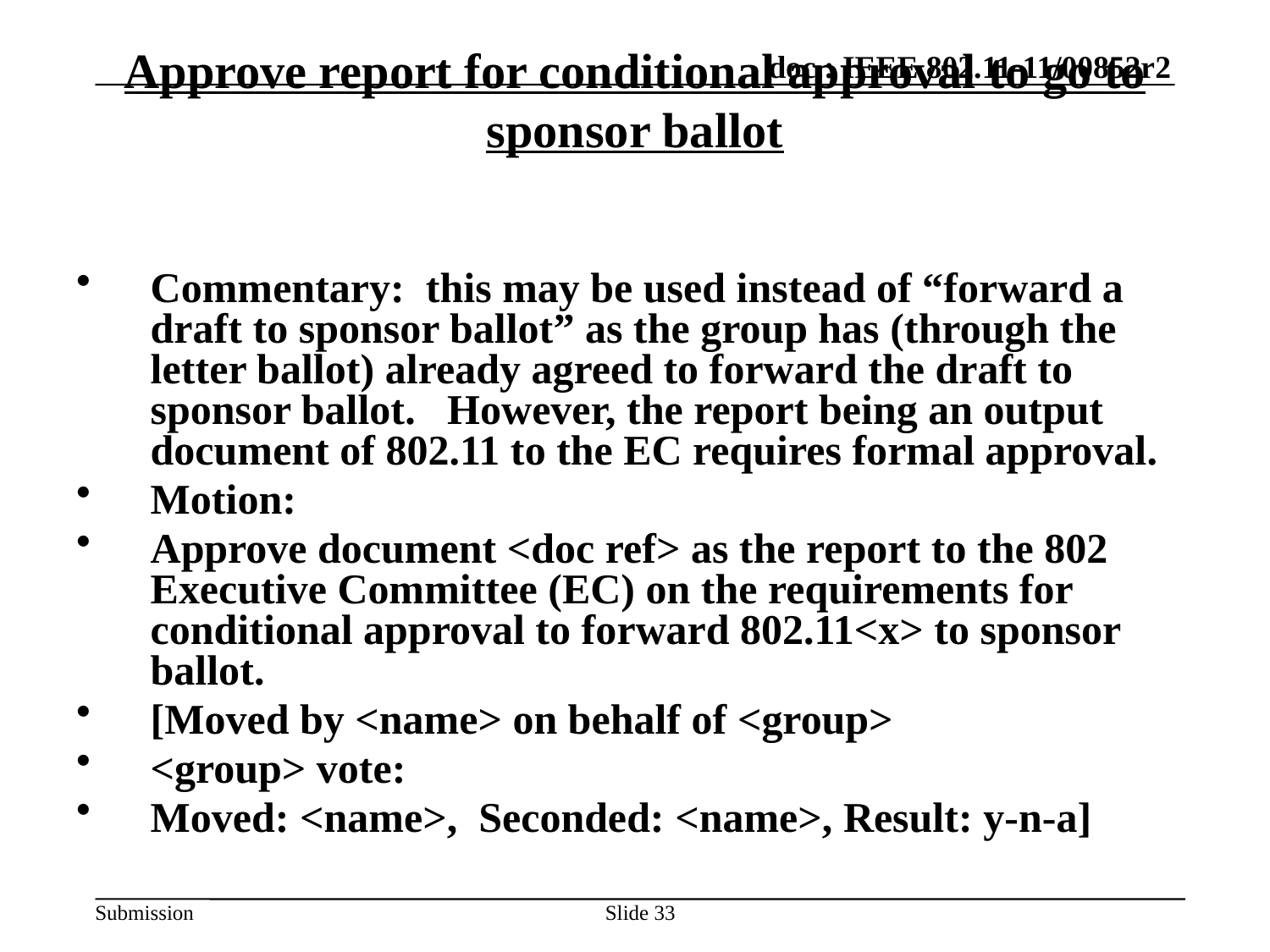

# Approve report for conditional approval to go to sponsor ballot

Commentary:  this may be used instead of “forward a draft to sponsor ballot” as the group has (through the letter ballot) already agreed to forward the draft to sponsor ballot.   However, the report being an output document of 802.11 to the EC requires formal approval.
Motion:
Approve document <doc ref> as the report to the 802 Executive Committee (EC) on the requirements for conditional approval to forward 802.11<x> to sponsor ballot.
[Moved by <name> on behalf of <group>
<group> vote:
Moved: <name>,  Seconded: <name>, Result: y-n-a]

33